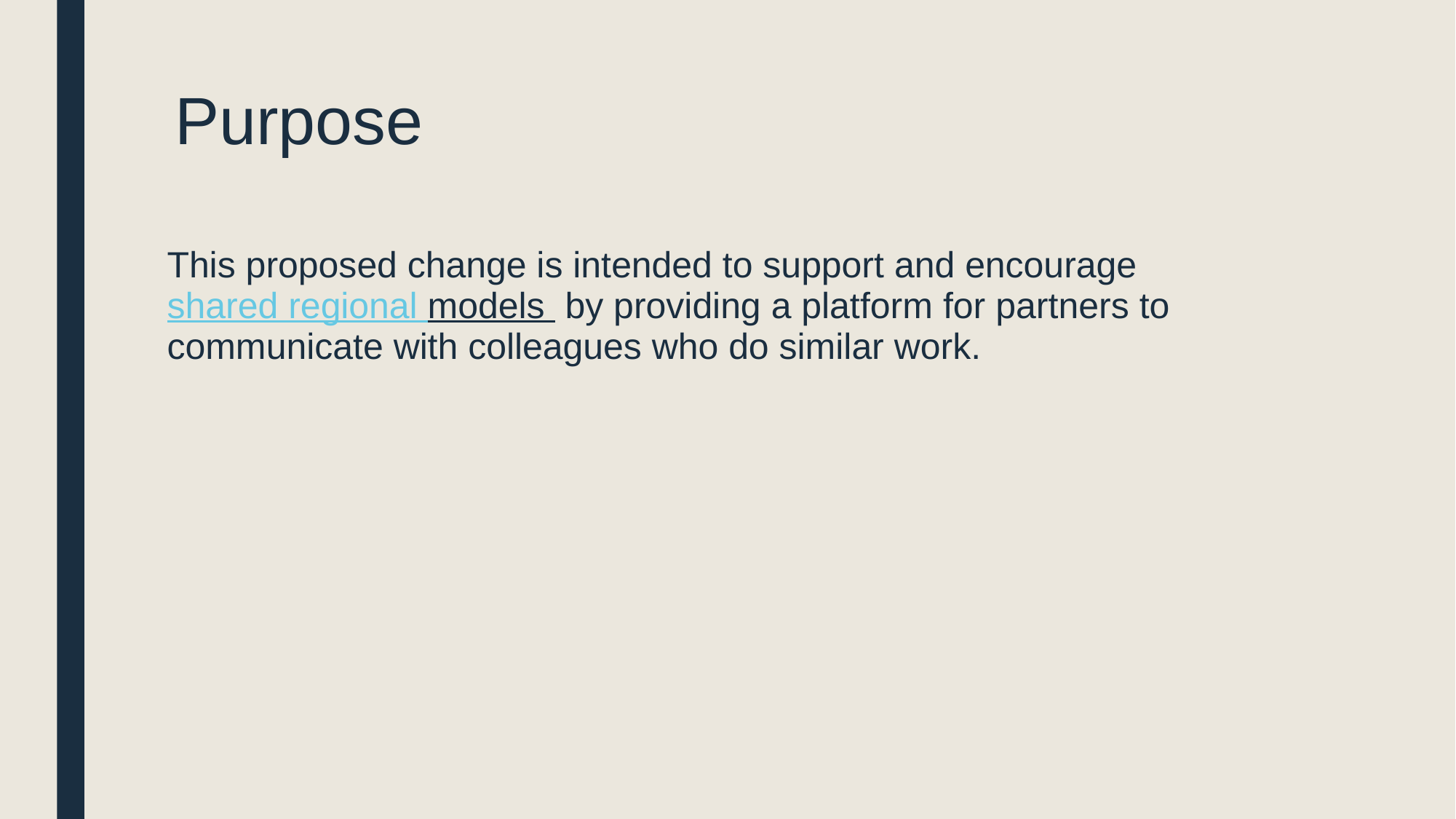

# Purpose
This proposed change is intended to support and encourage
shared regional models  by providing a platform for partners to communicate with colleagues who do similar work.